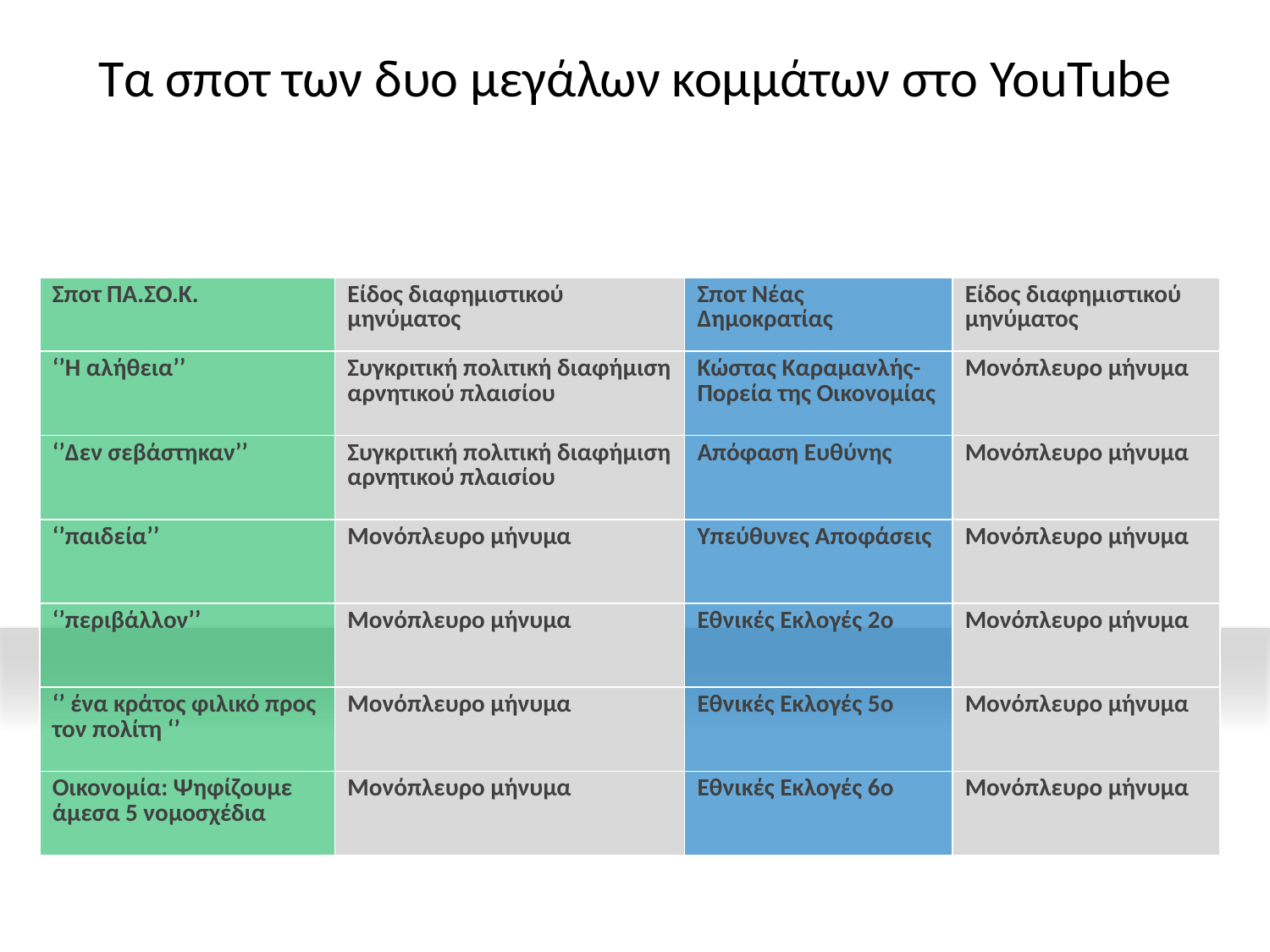

# Τα σποτ των δυο μεγάλων κομμάτων στο YouTube
| Σποτ ΠΑ.ΣΟ.Κ. | Είδος διαφημιστικού μηνύματος | Σποτ Νέας Δημοκρατίας | Είδος διαφημιστικού μηνύματος |
| --- | --- | --- | --- |
| ‘’Η αλήθεια’’ | Συγκριτική πολιτική διαφήμιση αρνητικού πλαισίου | Κώστας Καραμανλής- Πορεία της Οικονομίας | Μονόπλευρο μήνυμα |
| ‘’Δεν σεβάστηκαν’’ | Συγκριτική πολιτική διαφήμιση αρνητικού πλαισίου | Απόφαση Ευθύνης | Μονόπλευρο μήνυμα |
| ‘’παιδεία’’ | Μονόπλευρο μήνυμα | Υπεύθυνες Αποφάσεις | Μονόπλευρο μήνυμα |
| ‘’περιβάλλον’’ | Μονόπλευρο μήνυμα | Εθνικές Εκλογές 2ο | Μονόπλευρο μήνυμα |
| ‘’ ένα κράτος φιλικό προς τον πολίτη ‘’ | Μονόπλευρο μήνυμα | Εθνικές Εκλογές 5ο | Μονόπλευρο μήνυμα |
| Οικονομία: Ψηφίζουμε άμεσα 5 νομοσχέδια | Μονόπλευρο μήνυμα | Εθνικές Εκλογές 6ο | Μονόπλευρο μήνυμα |